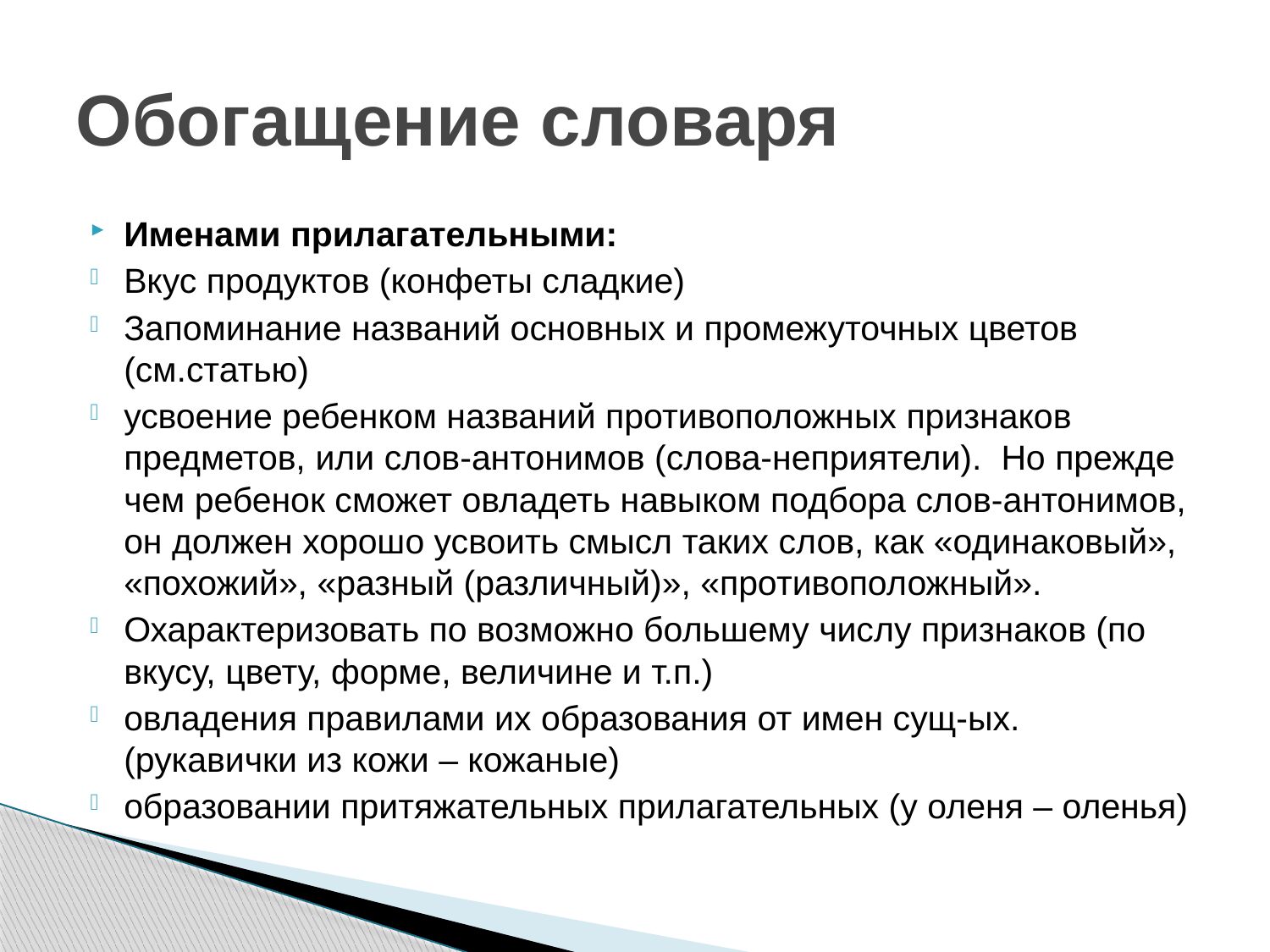

# Обогащение словаря
Именами прилагательными:
Вкус продуктов (конфеты сладкие)
Запоминание названий основных и промежуточных цветов (см.статью)
усвоение ребенком названий противоположных признаков предметов, или слов-антонимов (слова-неприятели).  Но прежде чем ребенок сможет овладеть навыком подбора слов-антонимов, он должен хорошо усвоить смысл таких слов, как «одинаковый», «похожий», «разный (различный)», «противоположный».
Охарактеризовать по возможно большему числу признаков (по вкусу, цвету, форме, величине и т.п.)
овладения правилами их образования от имен сущ-ых. (рукавички из кожи – кожаные)
образовании притяжательных прилагательных (у оленя – оленья)